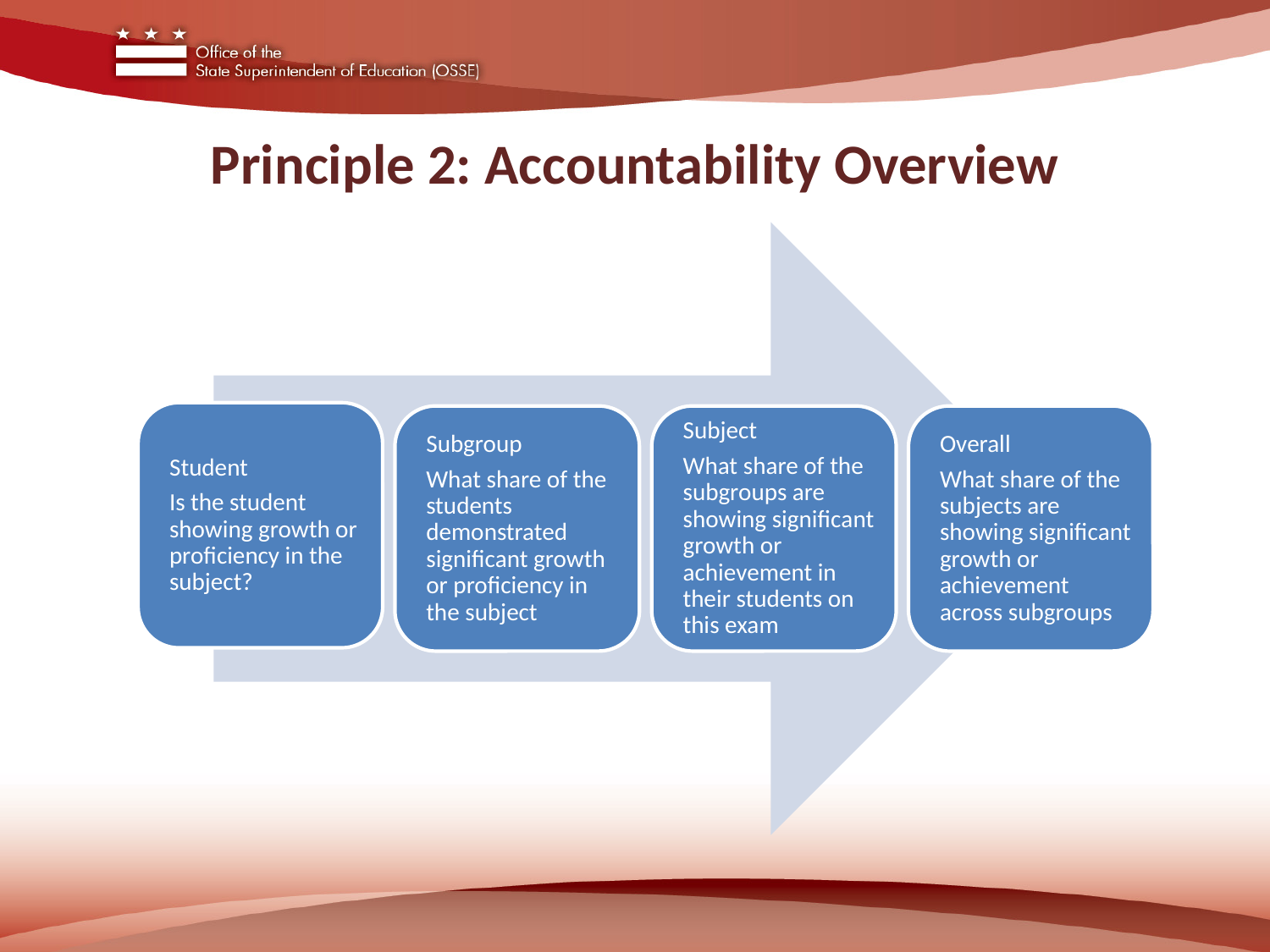

# Principle 2: Accountability Overview
Student
Is the student showing growth or proficiency in the subject?
Subgroup
What share of the students demonstrated significant growth or proficiency in the subject
Subject
What share of the subgroups are showing significant growth or achievement in their students on this exam
Overall
What share of the subjects are showing significant growth or achievement across subgroups